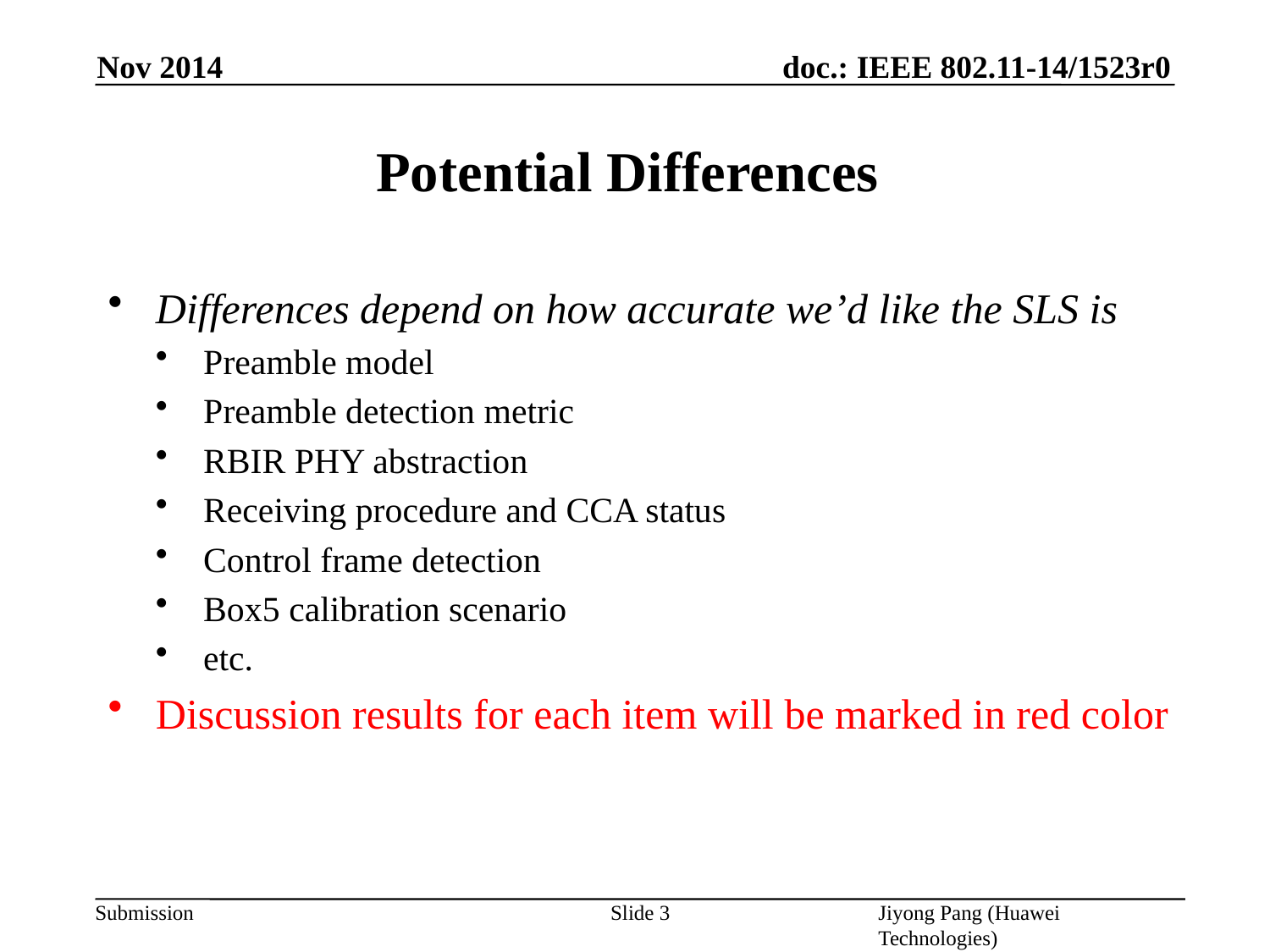

Nov 2014
# Potential Differences
Differences depend on how accurate we’d like the SLS is
Preamble model
Preamble detection metric
RBIR PHY abstraction
Receiving procedure and CCA status
Control frame detection
Box5 calibration scenario
etc.
Discussion results for each item will be marked in red color
Slide 3
Jiyong Pang (Huawei Technologies)